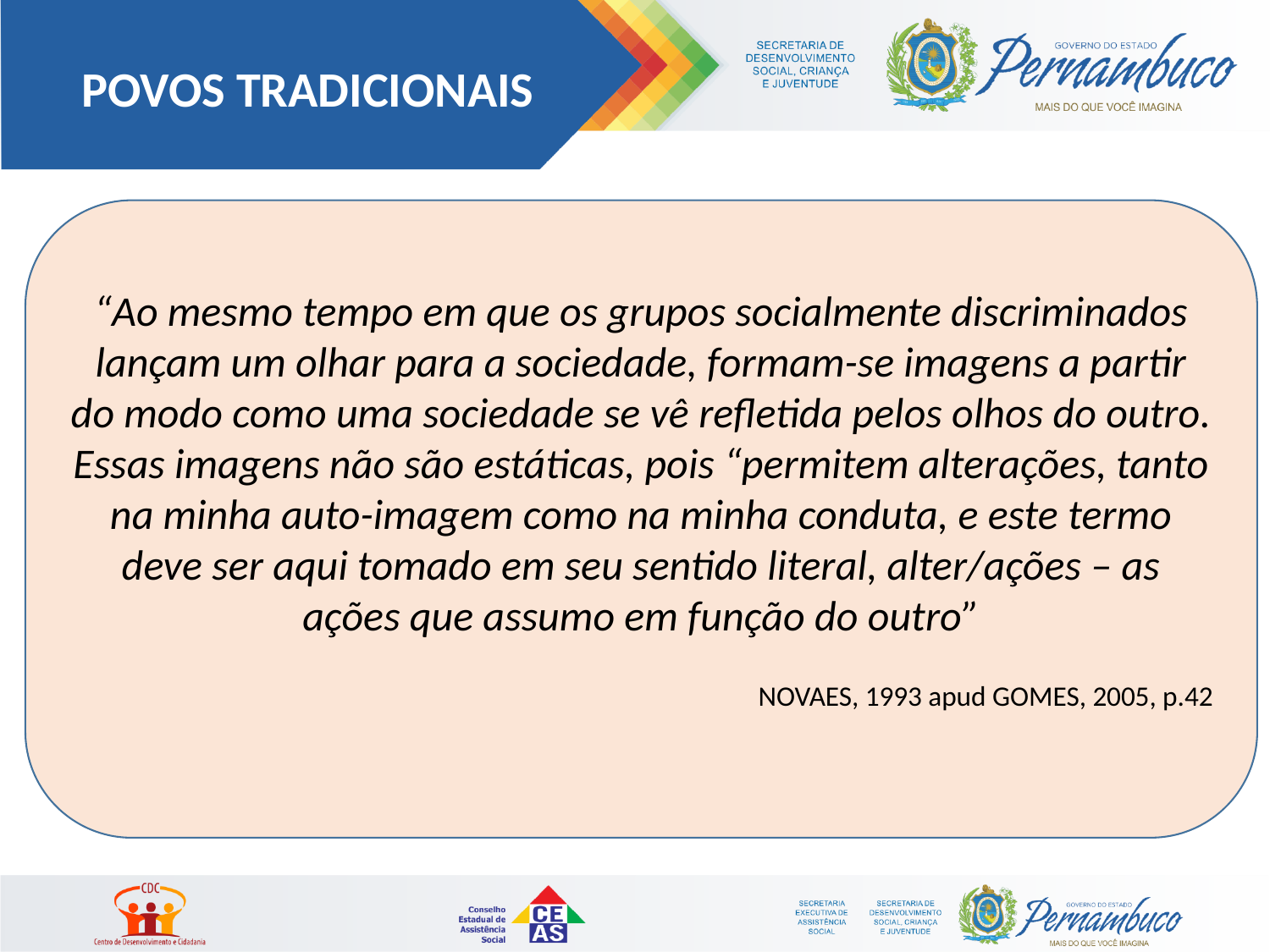

POVOS TRADICIONAIS
“Ao mesmo tempo em que os grupos socialmente discriminados lançam um olhar para a sociedade, formam-se imagens a partir do modo como uma sociedade se vê refletida pelos olhos do outro. Essas imagens não são estáticas, pois “permitem alterações, tanto na minha auto-imagem como na minha conduta, e este termo deve ser aqui tomado em seu sentido literal, alter/ações – as ações que assumo em função do outro”

NOVAES, 1993 apud GOMES, 2005, p.42